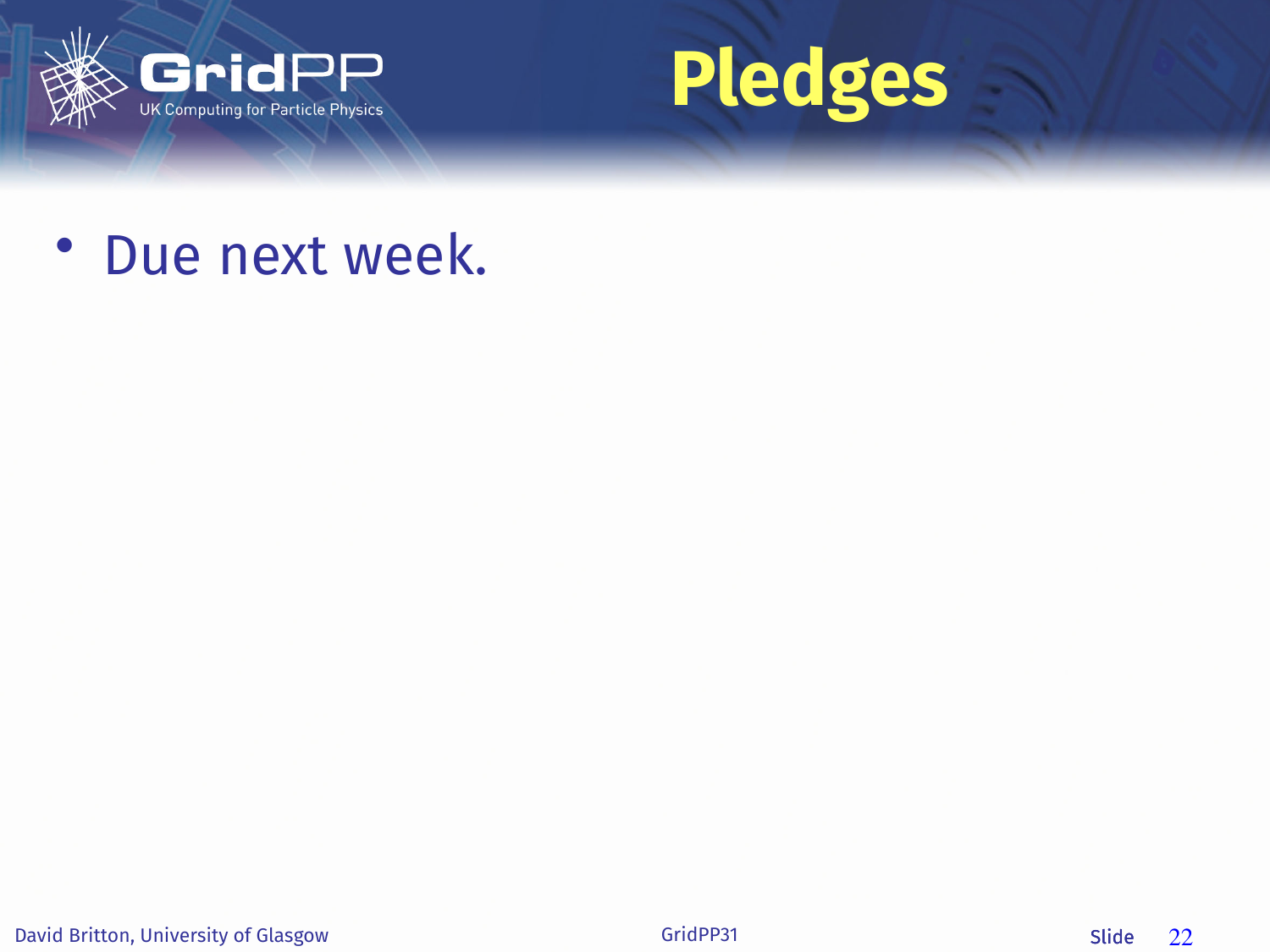

# Pledges
Due next week.
22
GridPP31
David Britton, University of Glasgow